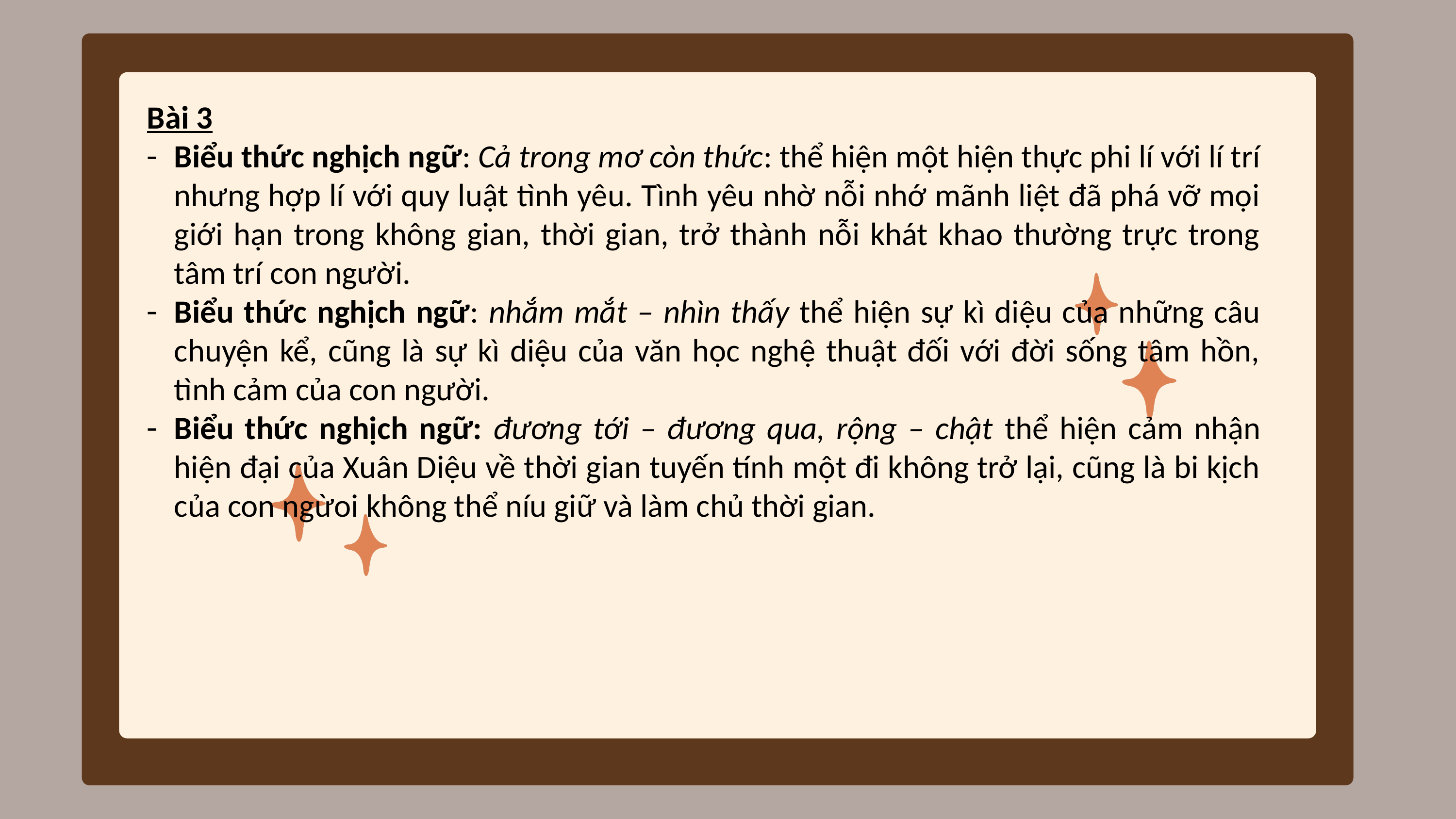

Bài 3
Biểu thức nghịch ngữ: Cả trong mơ còn thức: thể hiện một hiện thực phi lí với lí trí nhưng hợp lí với quy luật tình yêu. Tình yêu nhờ nỗi nhớ mãnh liệt đã phá vỡ mọi giới hạn trong không gian, thời gian, trở thành nỗi khát khao thường trực trong tâm trí con người.
Biểu thức nghịch ngữ: nhắm mắt – nhìn thấy thể hiện sự kì diệu của những câu chuyện kể, cũng là sự kì diệu của văn học nghệ thuật đối với đời sống tâm hồn, tình cảm của con người.
Biểu thức nghịch ngữ: đương tới – đương qua, rộng – chật thể hiện cảm nhận hiện đại của Xuân Diệu về thời gian tuyến tính một đi không trở lại, cũng là bi kịch của con ngừoi không thể níu giữ và làm chủ thời gian.